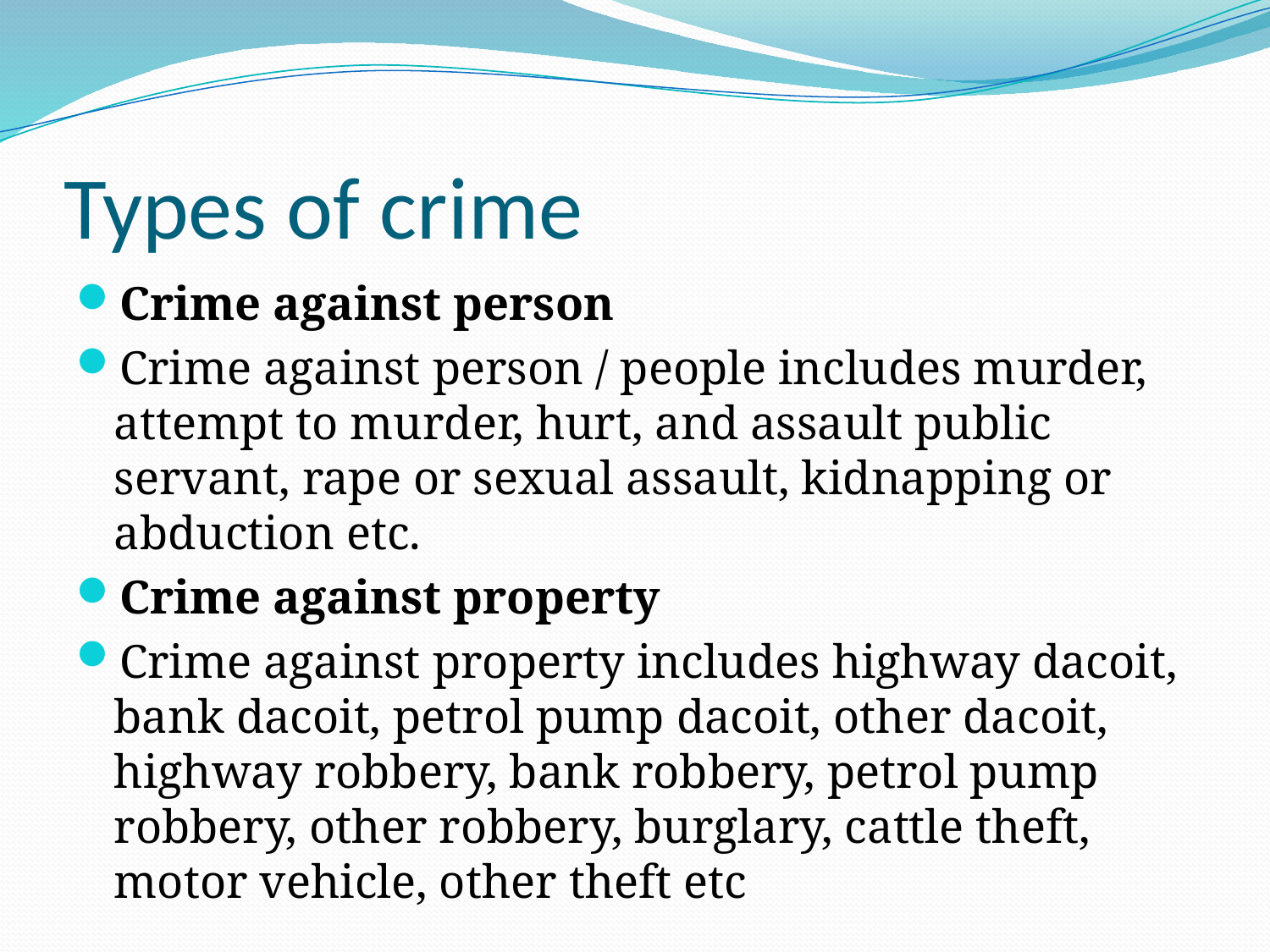

# Types of crime
Crime against person
Crime against person / people includes murder, attempt to murder, hurt, and assault public servant, rape or sexual assault, kidnapping or abduction etc.
Crime against property
Crime against property includes highway dacoit, bank dacoit, petrol pump dacoit, other dacoit, highway robbery, bank robbery, petrol pump robbery, other robbery, burglary, cattle theft, motor vehicle, other theft etc